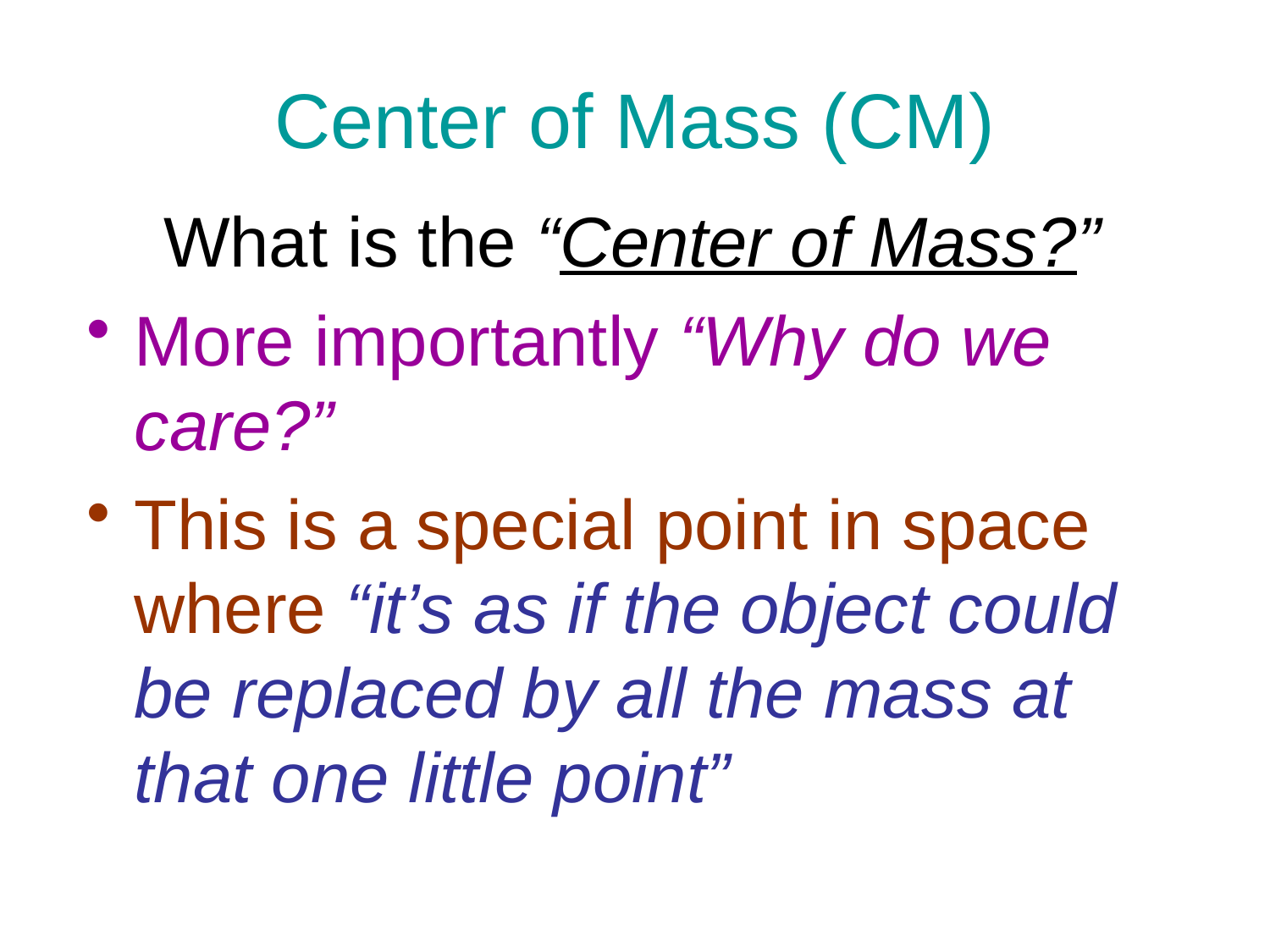

# Center of Mass (CM)
What is the “Center of Mass?”
More importantly “Why do we care?”
This is a special point in space where “it’s as if the object could be replaced by all the mass at that one little point”